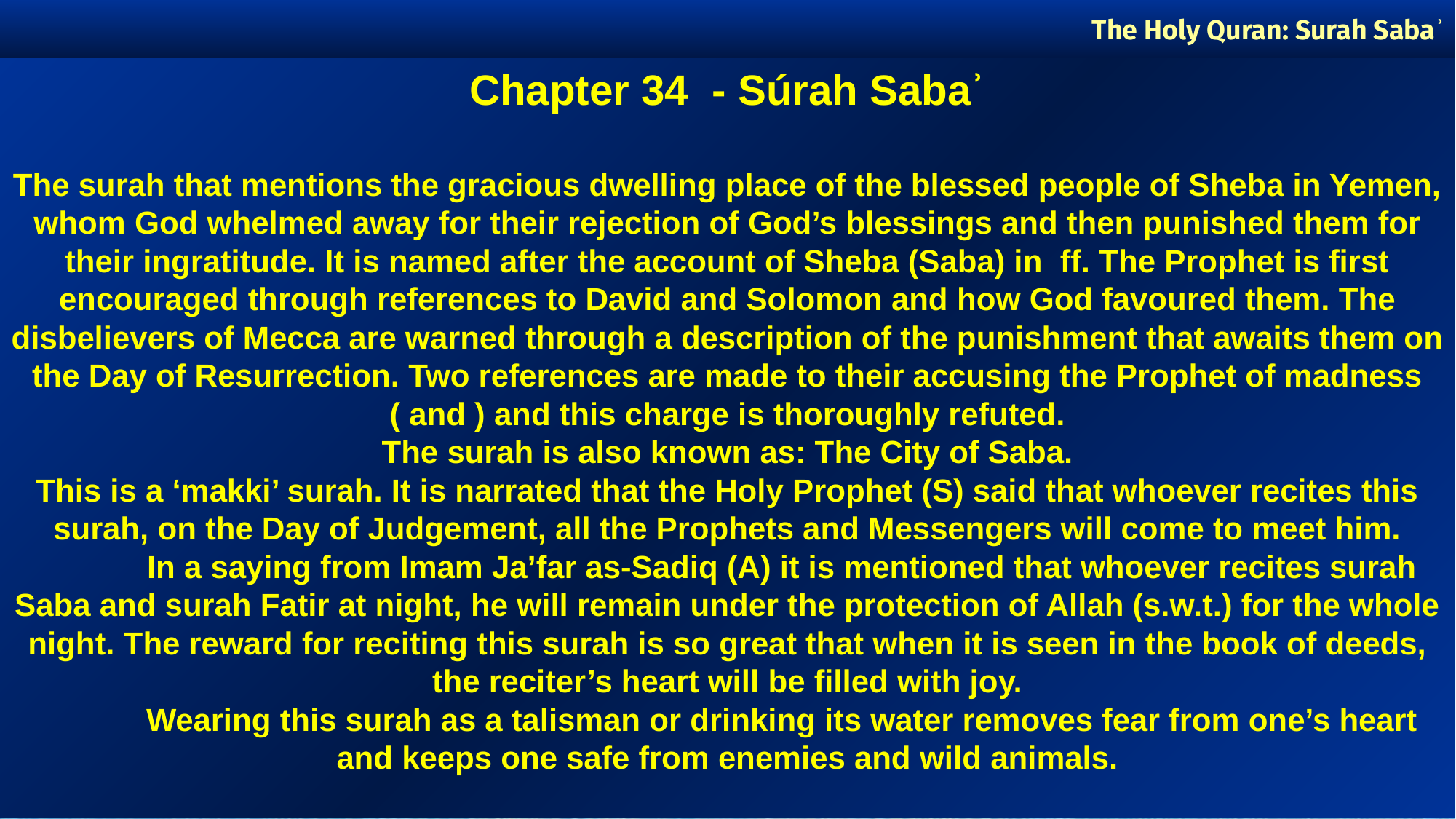

The Holy Quran: Surah Sabaʾ
Chapter 34  - Súrah Sabaʾ

The surah that mentions the gracious dwelling place of the blessed people of Sheba in Yemen, whom God whelmed away for their rejection of God’s blessings and then punished them for their ingratitude. It is named after the account of Sheba (Saba) in  ff. The Prophet is first encouraged through references to David and Solomon and how God favoured them. The disbelievers of Mecca are warned through a description of the punishment that awaits them on the Day of Resurrection. Two references are made to their accusing the Prophet of madness ( and ) and this charge is thoroughly refuted.
The surah is also known as: The City of Saba.
This is a ‘makki’ surah. It is narrated that the Holy Prophet (S) said that whoever recites this surah, on the Day of Judgement, all the Prophets and Messengers will come to meet him.
	In a saying from Imam Ja’far as-Sadiq (A) it is mentioned that whoever recites surah Saba and surah Fatir at night, he will remain under the protection of Allah (s.w.t.) for the whole night. The reward for reciting this surah is so great that when it is seen in the book of deeds, the reciter’s heart will be filled with joy.
	Wearing this surah as a talisman or drinking its water removes fear from one’s heart and keeps one safe from enemies and wild animals.